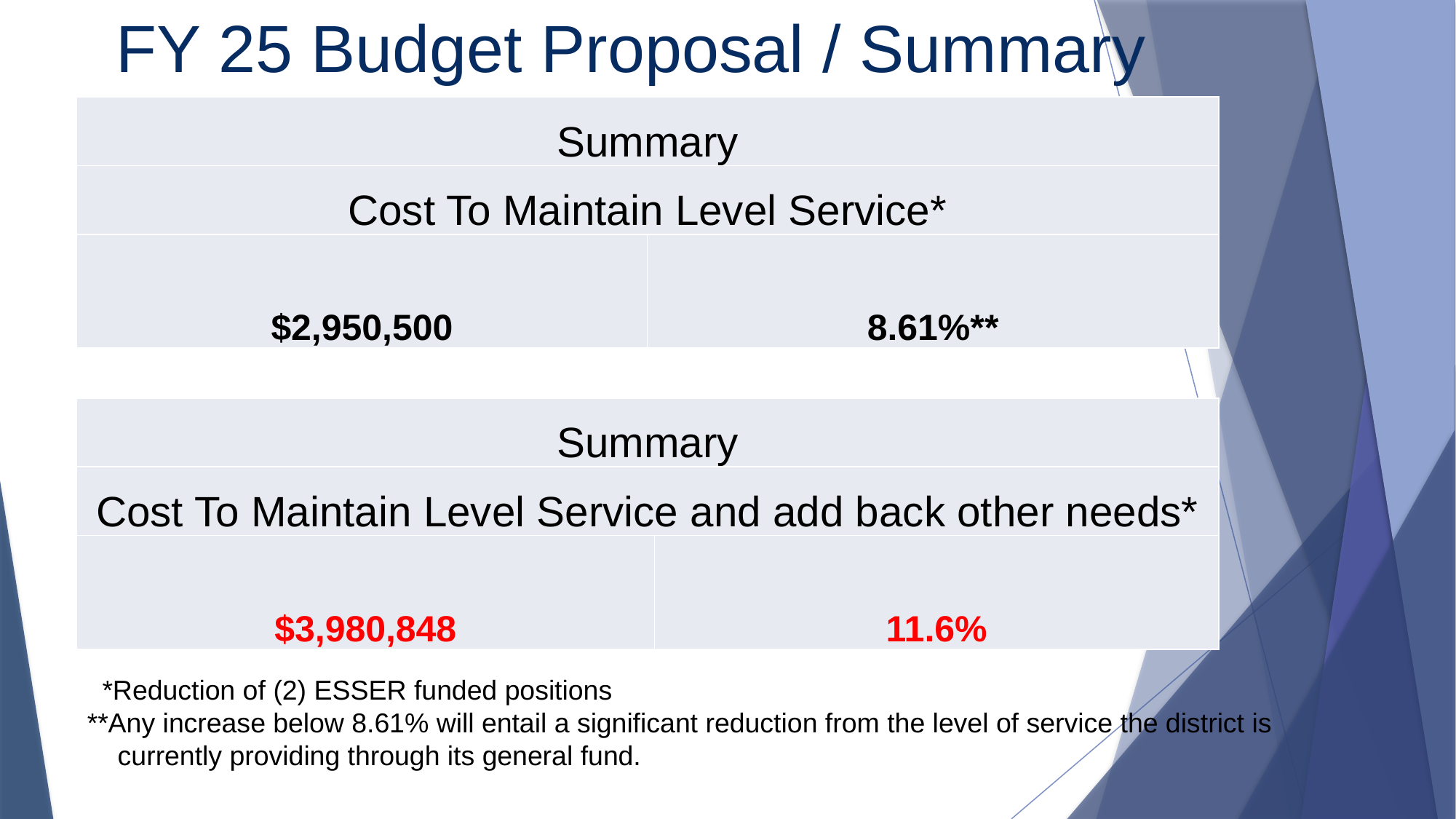

# FY 25 Budget Proposal / Summary
| Summary |  |
| --- | --- |
| Cost To Maintain Level Service\* |  |
| $2,950,500 | 8.61%\*\* |
| Summary |  |
| --- | --- |
| Cost To Maintain Level Service and add back other needs\* |  |
| $3,980,848 | 11.6% |
  *Reduction of (2) ESSER funded positions
**Any increase below 8.61% will entail a significant reduction from the level of service the district is
    currently providing through its general fund.